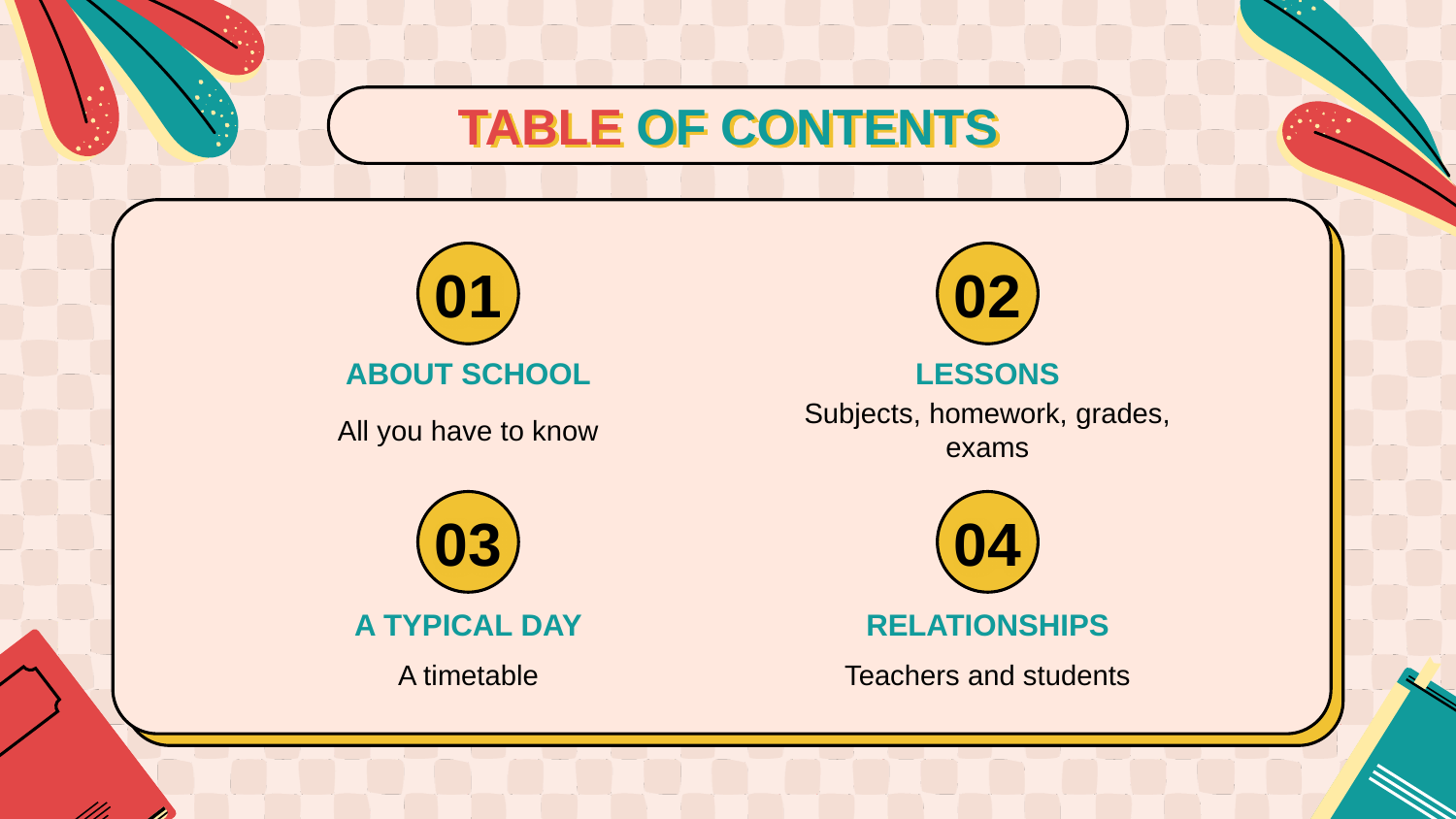

TABLE OF CONTENTS

# 01
02
ABOUT SCHOOL
LESSONS
All you have to know
Subjects, homework, grades, exams

03
04
A TYPICAL DAY
RELATIONSHIPS
A timetable
Teachers and students